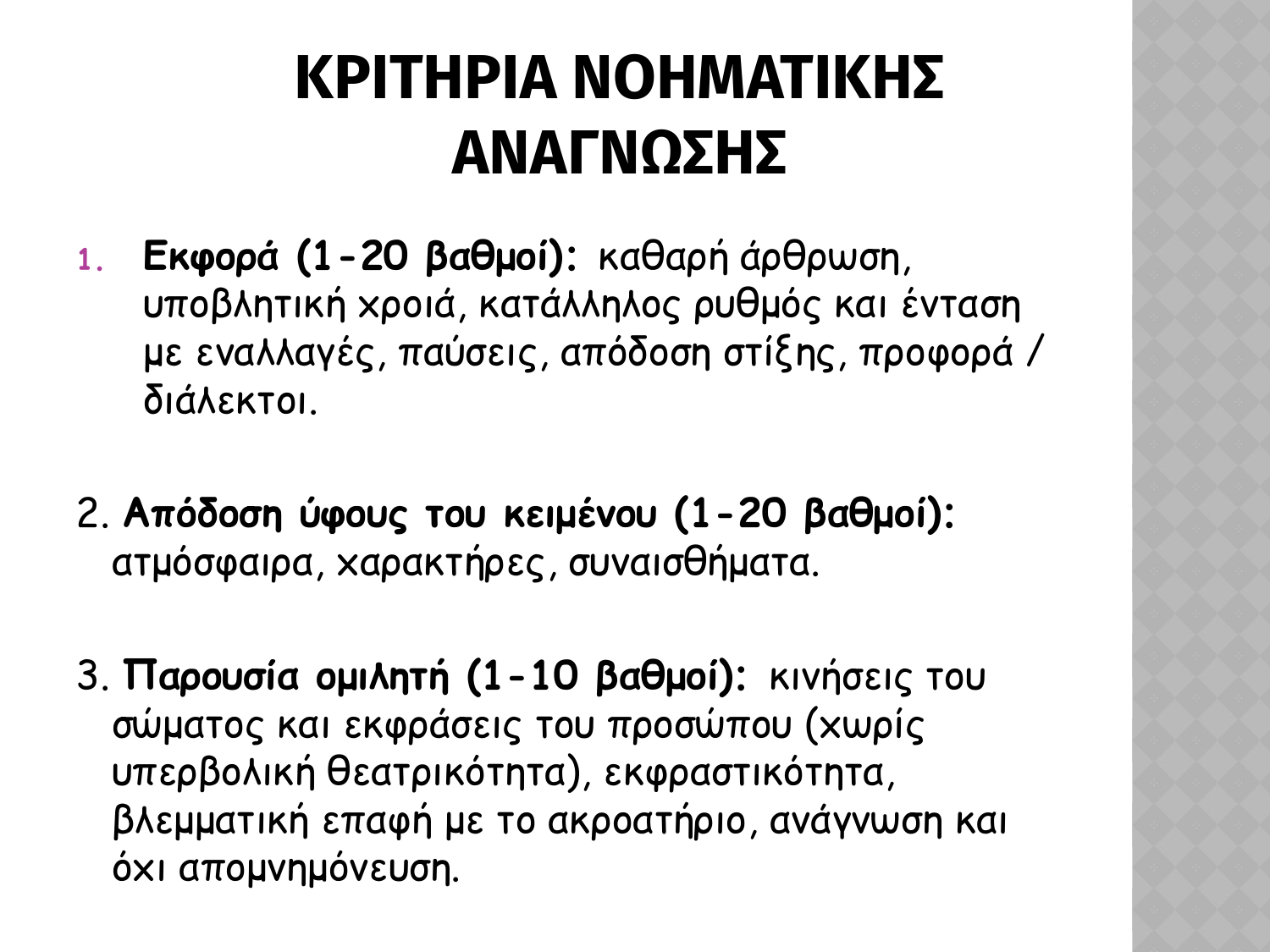

# Κριτηρια νοηματικησ αναγνωσησ

Εκφορά (1-20 βαθμοί): καθαρή άρθρωση, υποβλητική χροιά, κατάλληλος ρυθμός και ένταση με εναλλαγές, παύσεις, απόδοση στίξης, προφορά / διάλεκτοι.

2. Απόδοση ύφους του κειμένου (1-20 βαθμοί): ατμόσφαιρα, χαρακτήρες, συναισθήματα.

3. Παρουσία ομιλητή (1-10 βαθμοί): κινήσεις του σώματος και εκφράσεις του προσώπου (χωρίς υπερβολική θεατρικότητα), εκφραστικότητα, βλεμματική επαφή με το ακροατήριο, ανάγνωση και όχι απομνημόνευση.